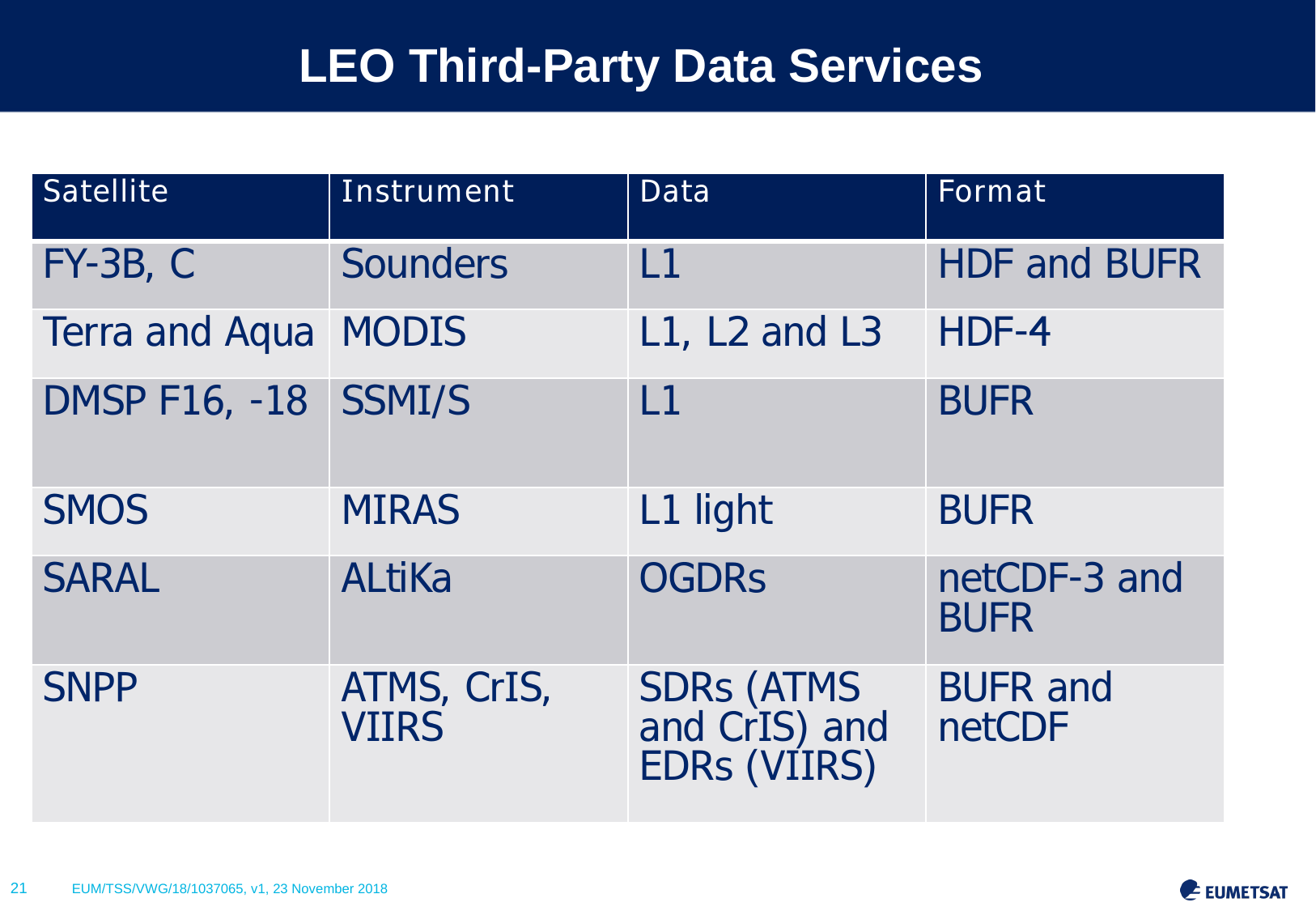

# LEO Third-Party Data Services
| Satellite | Instrument | Data | Format |
| --- | --- | --- | --- |
| FY-3B, C | Sounders | L1 | HDF and BUFR |
| Terra and Aqua | MODIS | L1, L2 and L3 | HDF-4 |
| DMSP F16, -18 | SSMI/S | L1 | BUFR |
| SMOS | MIRAS | L1 light | BUFR |
| SARAL | ALtiKa | OGDRs | netCDF-3 and BUFR |
| SNPP | ATMS, CrIS, VIIRS | SDRs (ATMS and CrIS) and EDRs (VIIRS) | BUFR and netCDF |